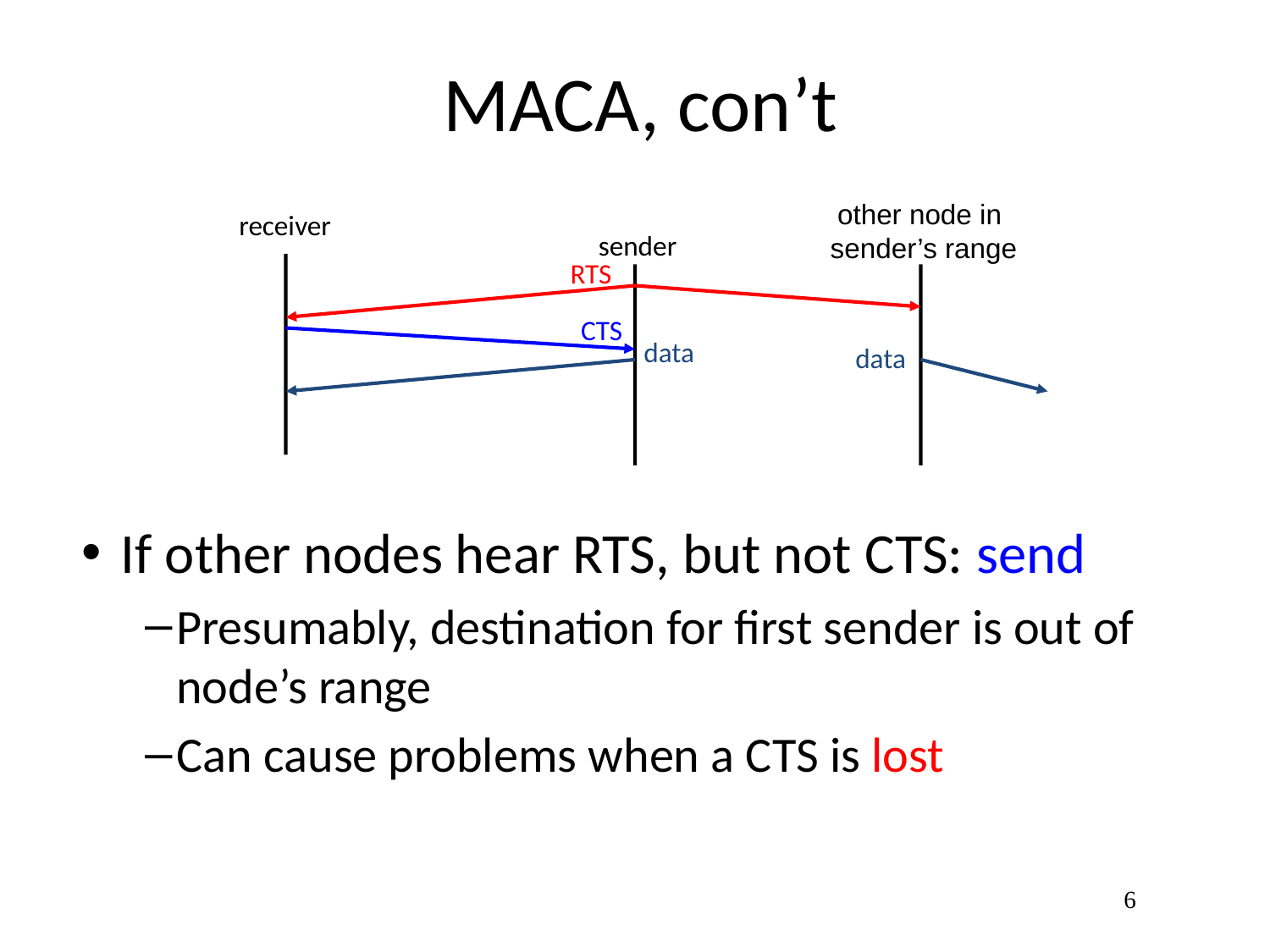

MACA, con’t
other node in
sender’s range
receiver
sender
RTS

CTS

data
data

If other nodes hear RTS, but not CTS: send
Presumably, destination for first sender is out of node’s range
Can cause problems when a CTS is lost
6